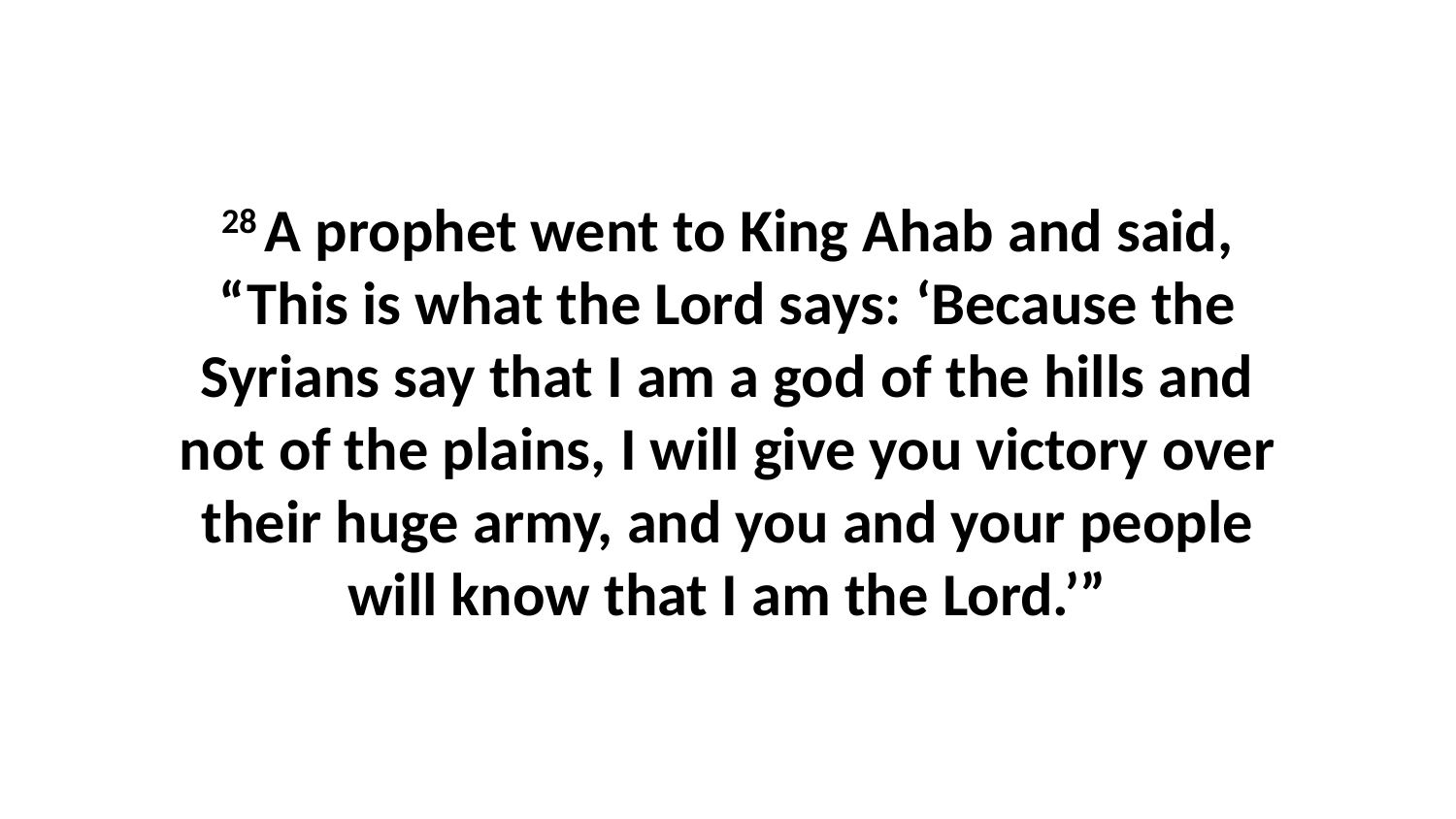

28 A prophet went to King Ahab and said, “This is what the Lord says: ‘Because the Syrians say that I am a god of the hills and not of the plains, I will give you victory over their huge army, and you and your people will know that I am the Lord.’”